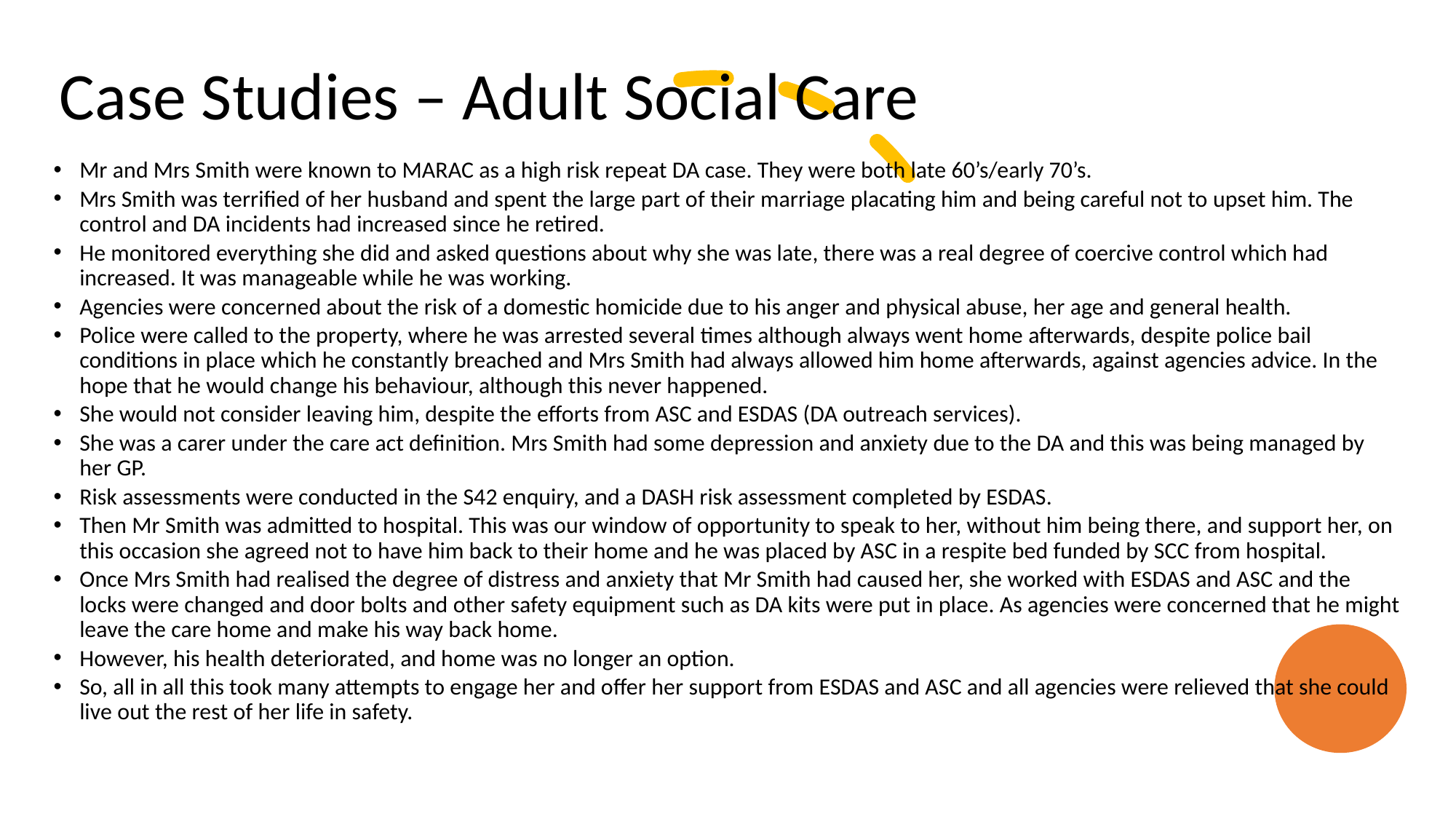

# Case Studies – Adult Social Care

Mr and Mrs Smith were known to MARAC as a high risk repeat DA case. They were both late 60’s/early 70’s.
Mrs Smith was terrified of her husband and spent the large part of their marriage placating him and being careful not to upset him. The control and DA incidents had increased since he retired.
He monitored everything she did and asked questions about why she was late, there was a real degree of coercive control which had increased. It was manageable while he was working.
Agencies were concerned about the risk of a domestic homicide due to his anger and physical abuse, her age and general health.
Police were called to the property, where he was arrested several times although always went home afterwards, despite police bail conditions in place which he constantly breached and Mrs Smith had always allowed him home afterwards, against agencies advice. In the hope that he would change his behaviour, although this never happened.
She would not consider leaving him, despite the efforts from ASC and ESDAS (DA outreach services).
She was a carer under the care act definition. Mrs Smith had some depression and anxiety due to the DA and this was being managed by her GP.
Risk assessments were conducted in the S42 enquiry, and a DASH risk assessment completed by ESDAS.
Then Mr Smith was admitted to hospital. This was our window of opportunity to speak to her, without him being there, and support her, on this occasion she agreed not to have him back to their home and he was placed by ASC in a respite bed funded by SCC from hospital.
Once Mrs Smith had realised the degree of distress and anxiety that Mr Smith had caused her, she worked with ESDAS and ASC and the locks were changed and door bolts and other safety equipment such as DA kits were put in place. As agencies were concerned that he might leave the care home and make his way back home.
However, his health deteriorated, and home was no longer an option.
So, all in all this took many attempts to engage her and offer her support from ESDAS and ASC and all agencies were relieved that she could live out the rest of her life in safety.